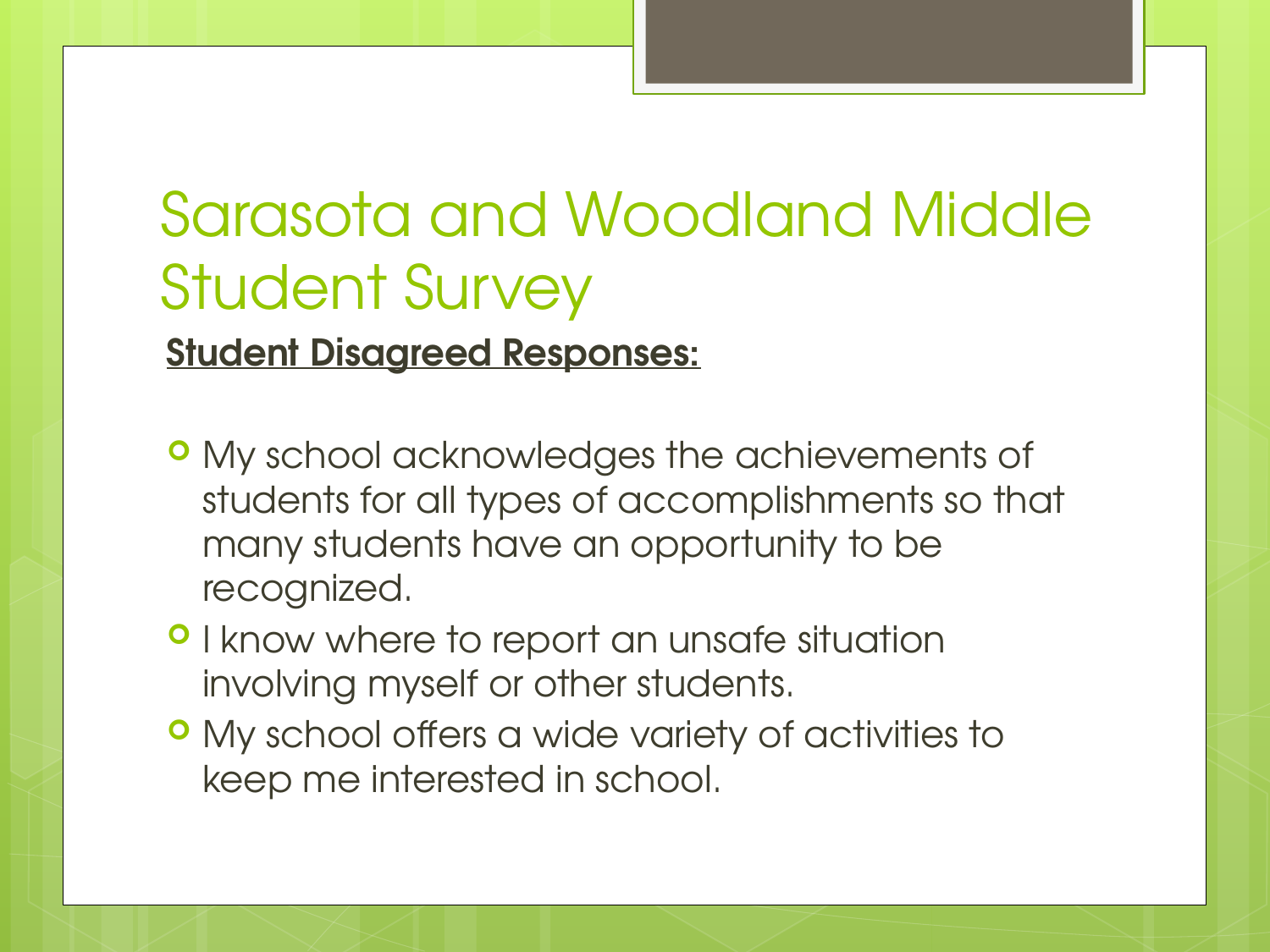

# Sarasota and Woodland Middle Student Survey
Student Disagreed Responses:

My school acknowledges the achievements of students for all types of accomplishments so that many students have an opportunity to be recognized.
I know where to report an unsafe situation involving myself or other students.
My school offers a wide variety of activities to keep me interested in school.